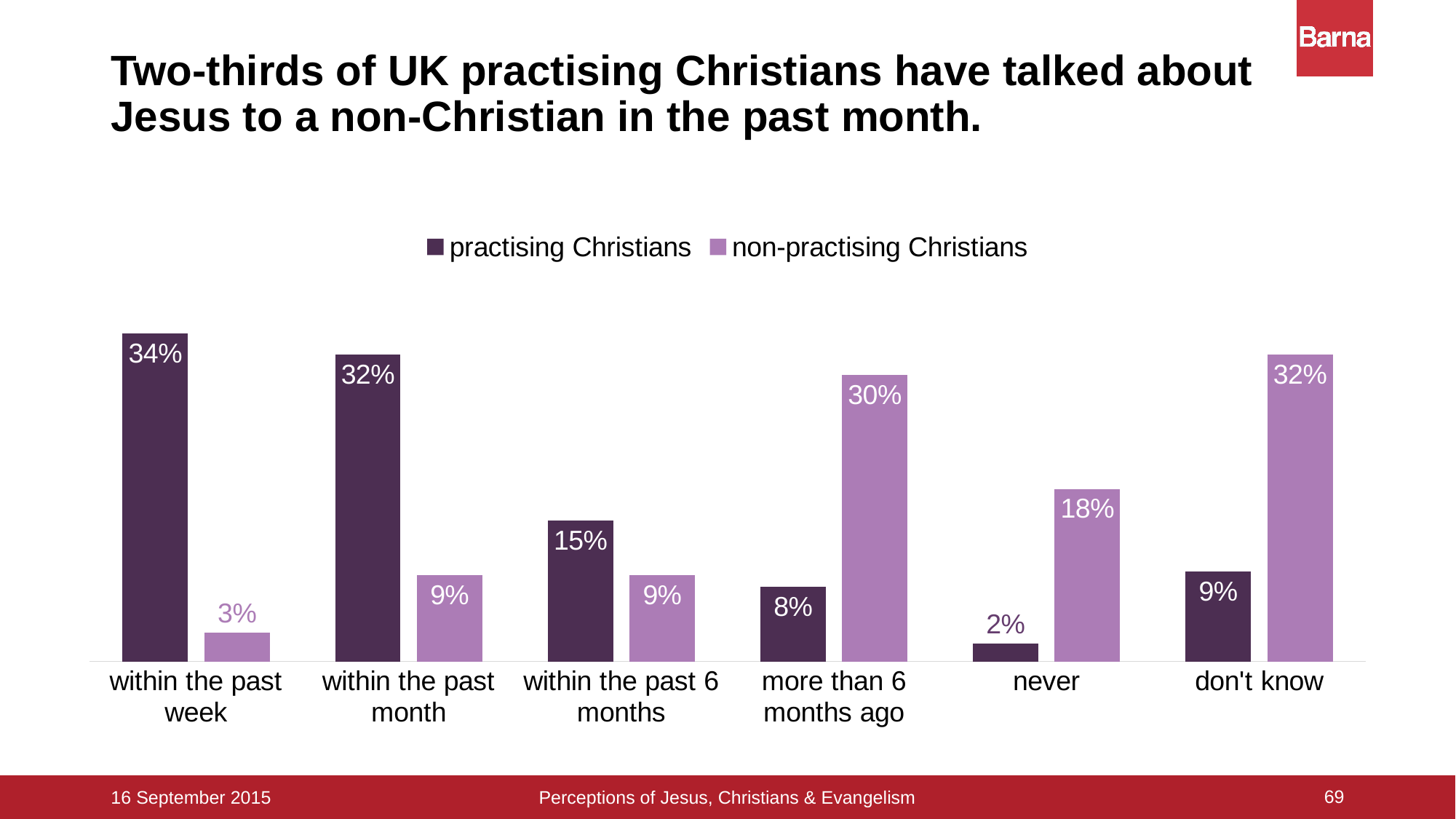

# Two-thirds of UK practising Christians have talked about Jesus to a non-Christian in the past month.

### Chart

| Category | practising Christians | non-practising Christians |
|---|---|---|
| within the past week | 0.342 | 0.03 |
| within the past month | 0.32 | 0.09 |
| within the past 6 months | 0.147 | 0.09 |
| more than 6 months ago | 0.0779999999999999 | 0.299 |
| never | 0.019 | 0.18 |
| don't know | 0.094 | 0.32 |
69
Perceptions of Jesus, Christians & Evangelism
16 September 2015